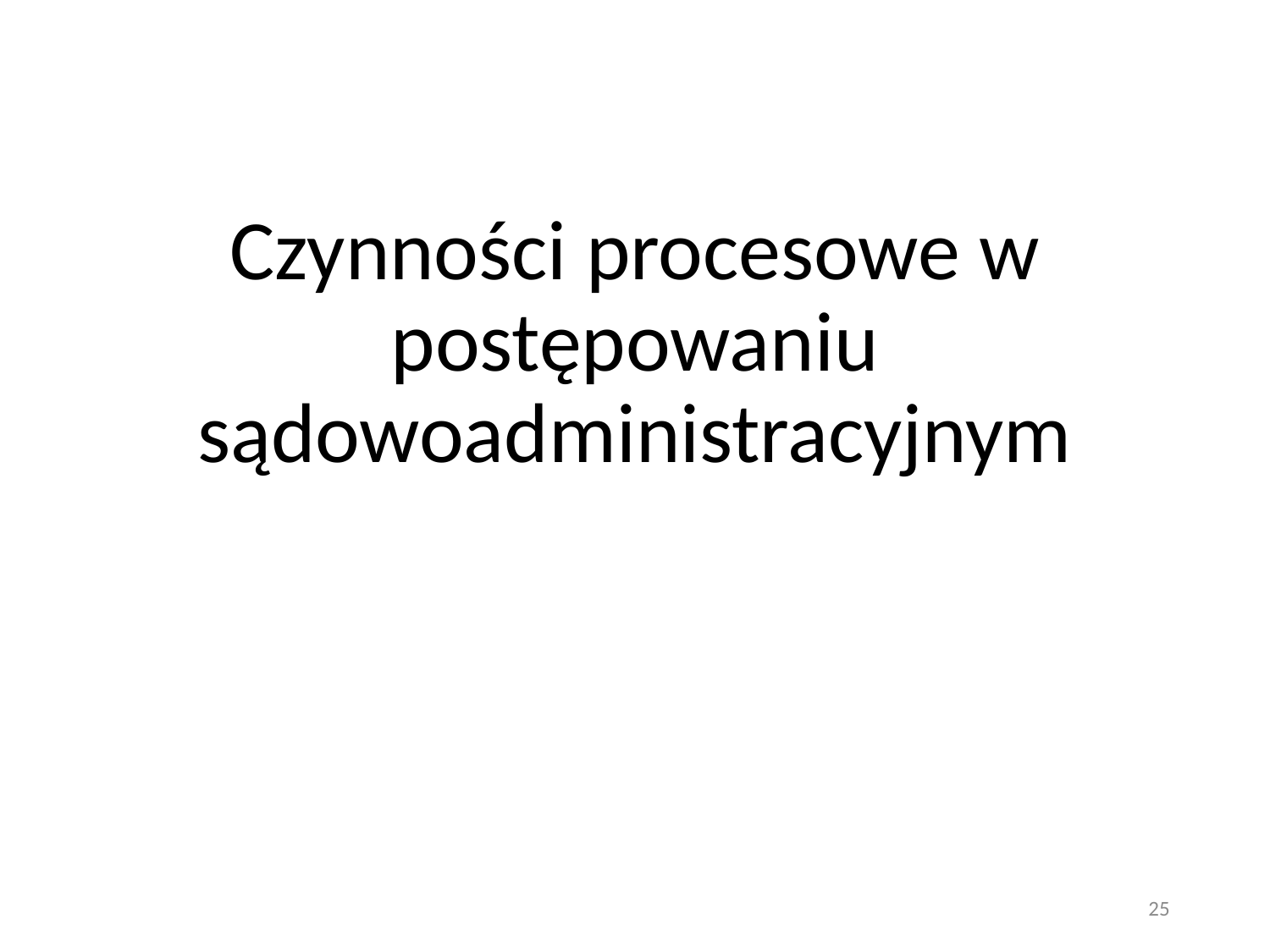

# Czynności procesowe w postępowaniu sądowoadministracyjnym

25